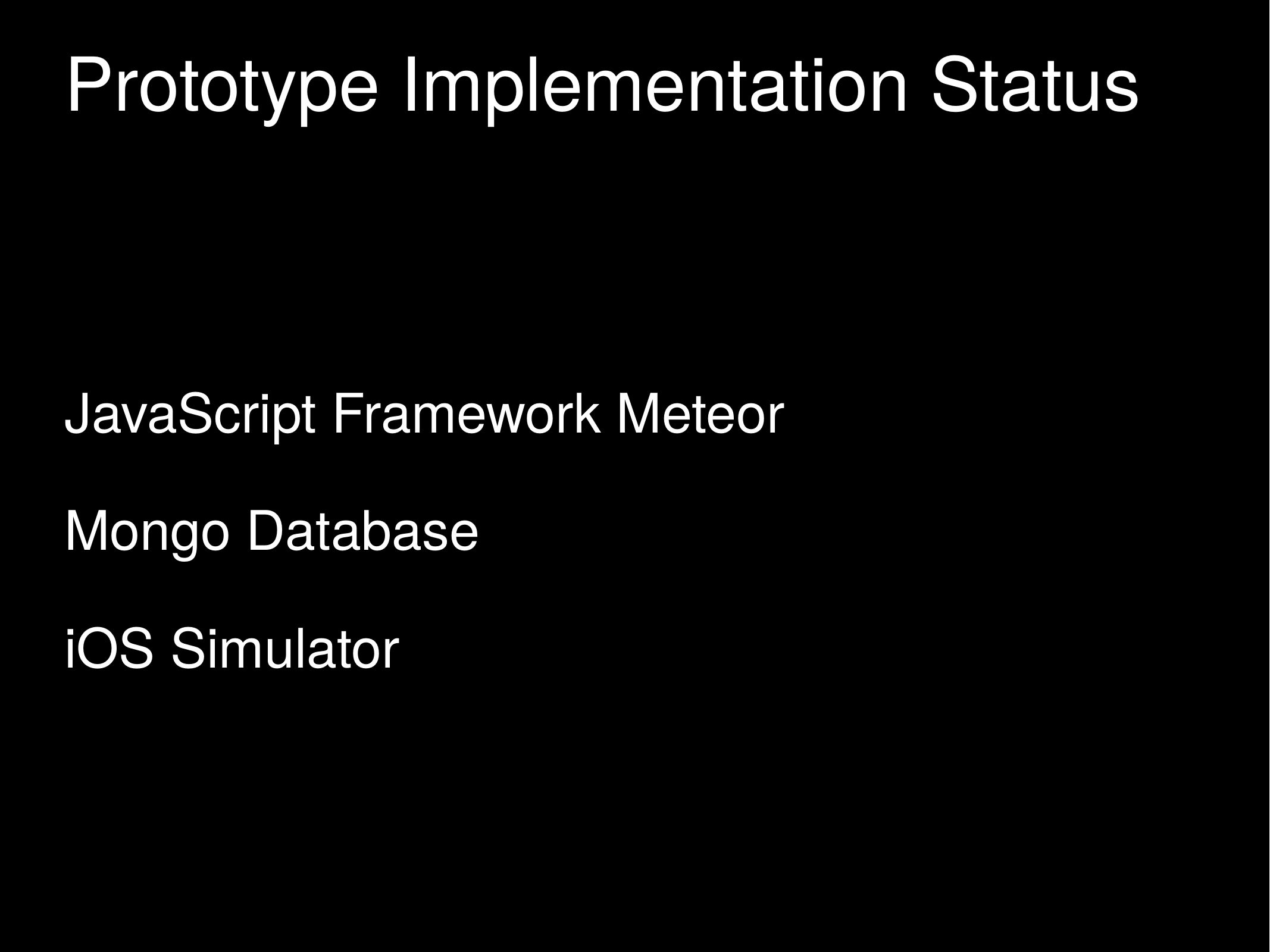

Prototype Implementation Status
JavaScript Framework Meteor
Mongo Database
iOS Simulator